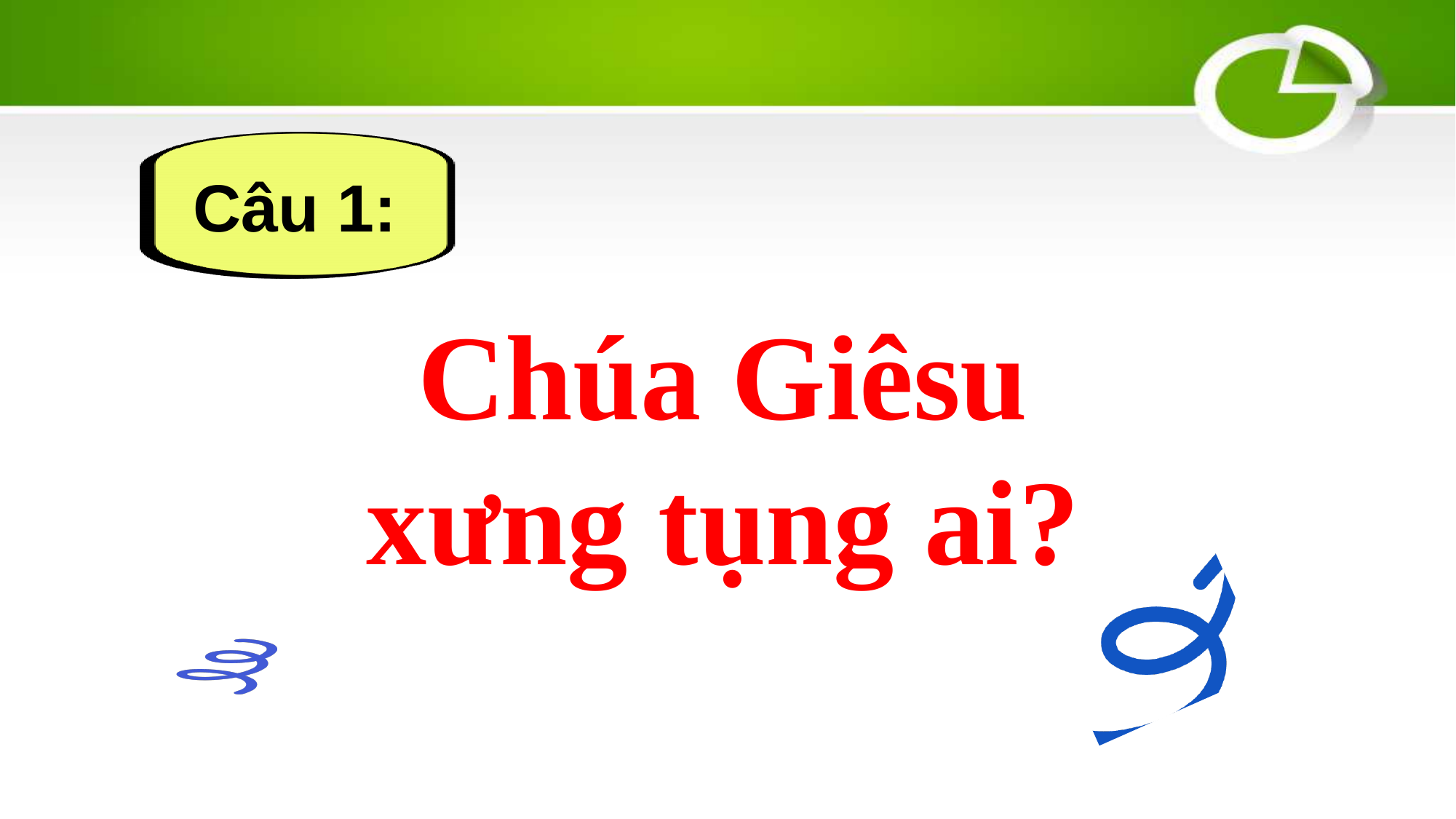

Câu 1:
Chúa Giêsu xưng tụng ai?